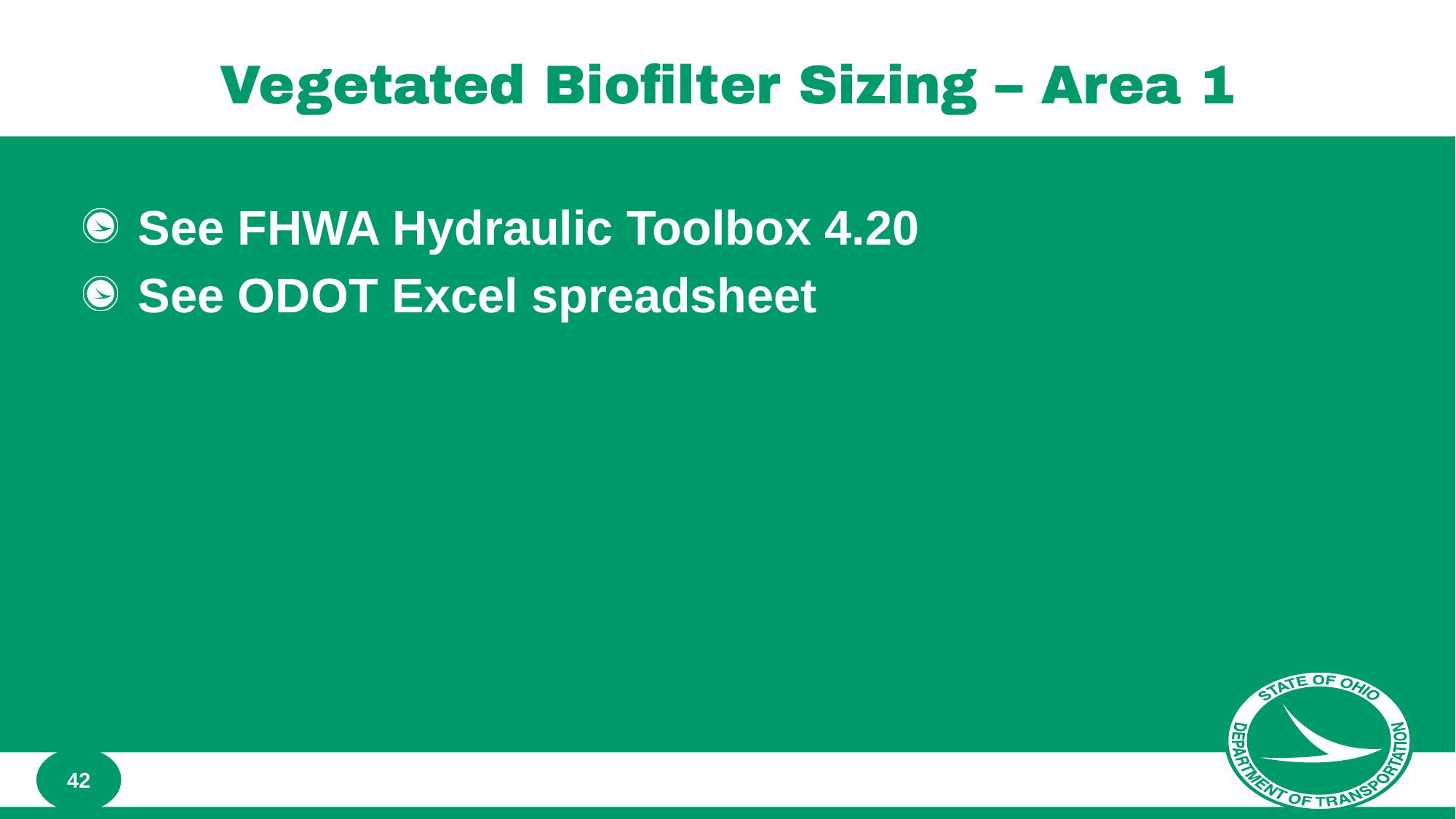

# Vegetated Biofilter Sizing – Area 1
See FHWA Hydraulic Toolbox 4.20
See ODOT Excel spreadsheet